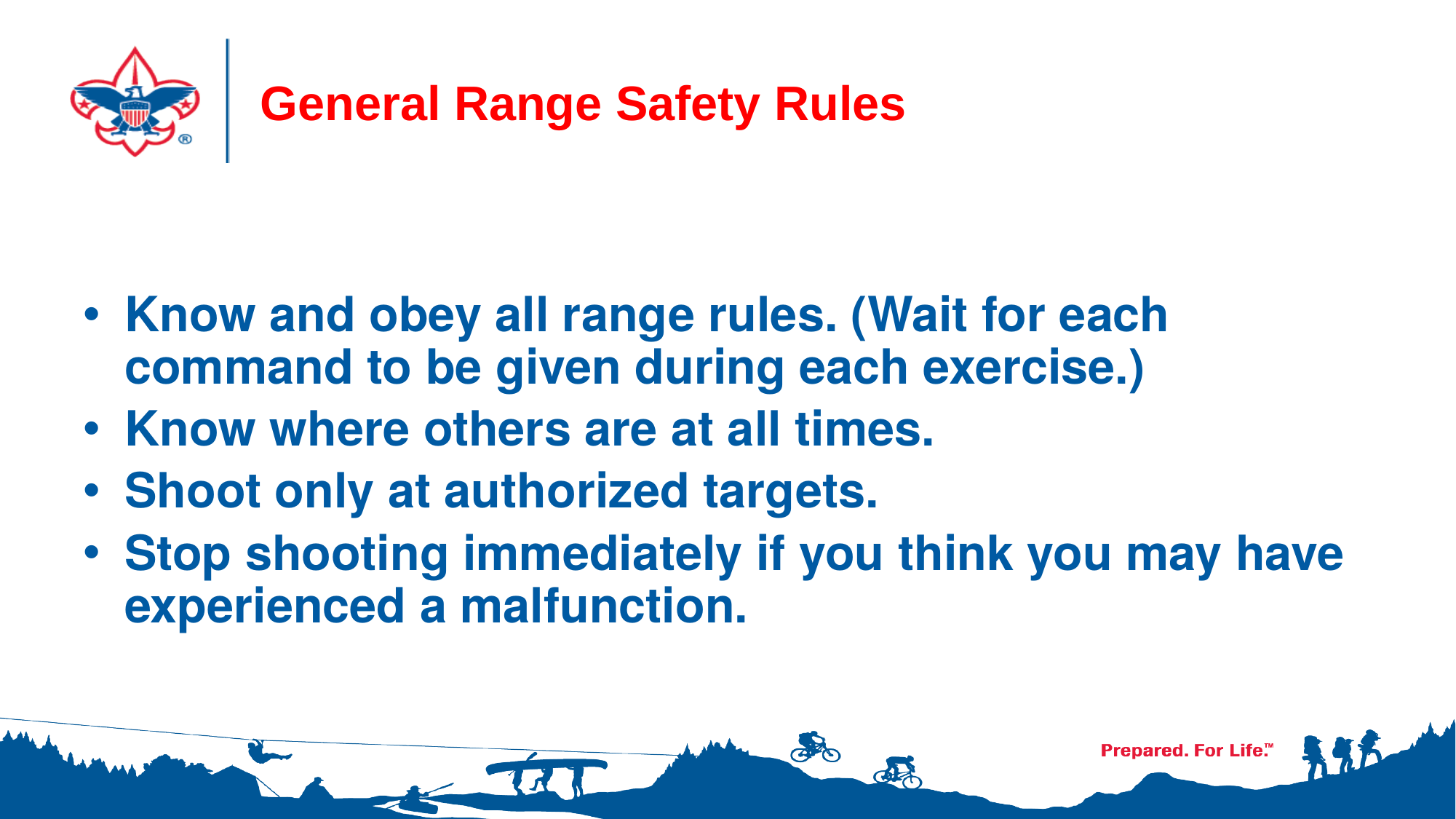

# General Range Safety Rules
Know and obey all range rules. (Wait for each command to be given during each exercise.)
Know where others are at all times.
Shoot only at authorized targets.
Stop shooting immediately if you think you may have experienced a malfunction.